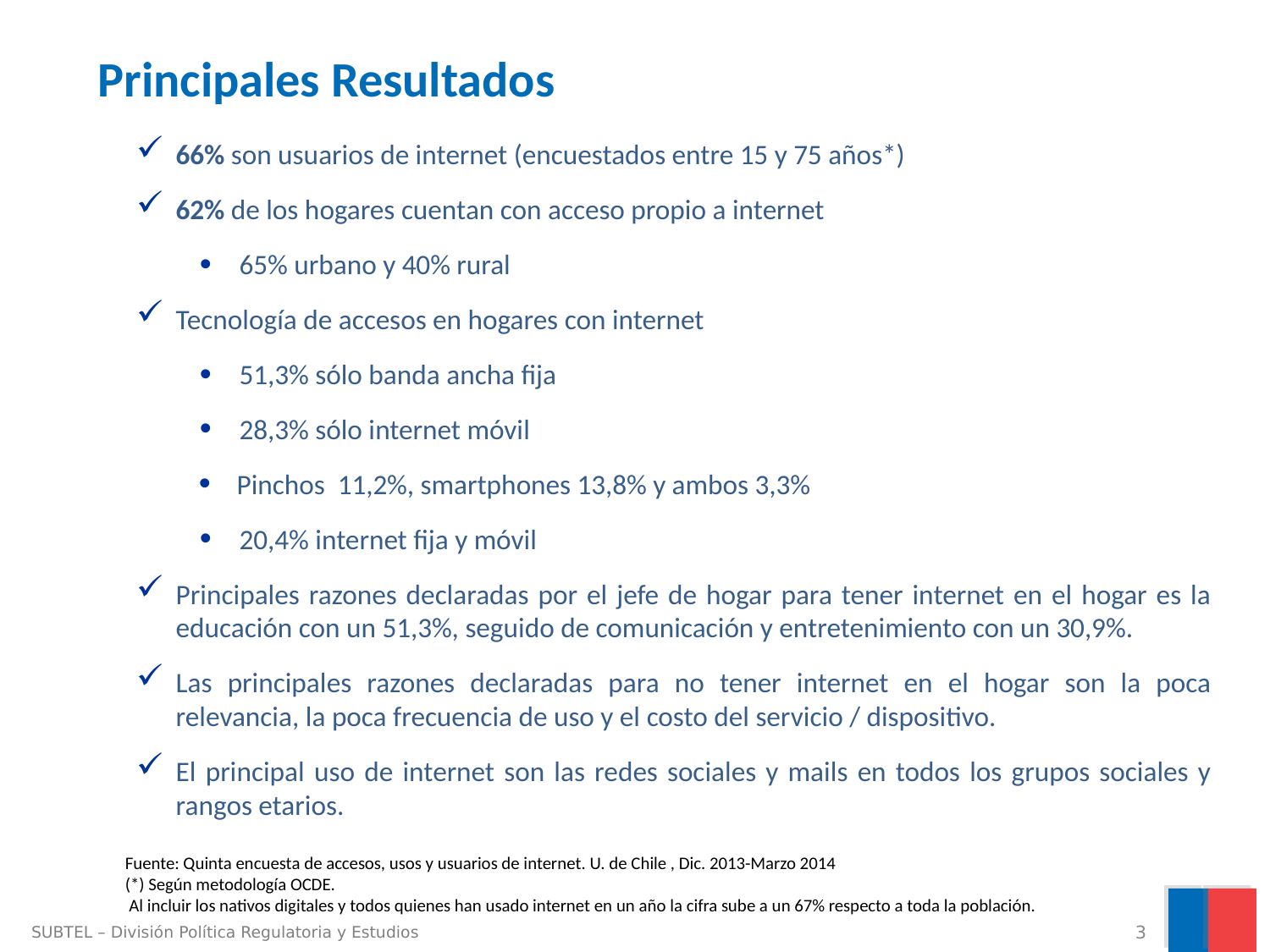

Principales Resultados
66% son usuarios de internet (encuestados entre 15 y 75 años*)
62% de los hogares cuentan con acceso propio a internet
65% urbano y 40% rural
Tecnología de accesos en hogares con internet
51,3% sólo banda ancha fija
28,3% sólo internet móvil
Pinchos  11,2%, smartphones 13,8% y ambos 3,3%
20,4% internet fija y móvil
Principales razones declaradas por el jefe de hogar para tener internet en el hogar es la educación con un 51,3%, seguido de comunicación y entretenimiento con un 30,9%.
Las principales razones declaradas para no tener internet en el hogar son la poca relevancia, la poca frecuencia de uso y el costo del servicio / dispositivo.
El principal uso de internet son las redes sociales y mails en todos los grupos sociales y rangos etarios.
Fuente: Quinta encuesta de accesos, usos y usuarios de internet. U. de Chile , Dic. 2013-Marzo 2014
(*) Según metodología OCDE.
 Al incluir los nativos digitales y todos quienes han usado internet en un año la cifra sube a un 67% respecto a toda la población.
SUBTEL – División Política Regulatoria y Estudios
3